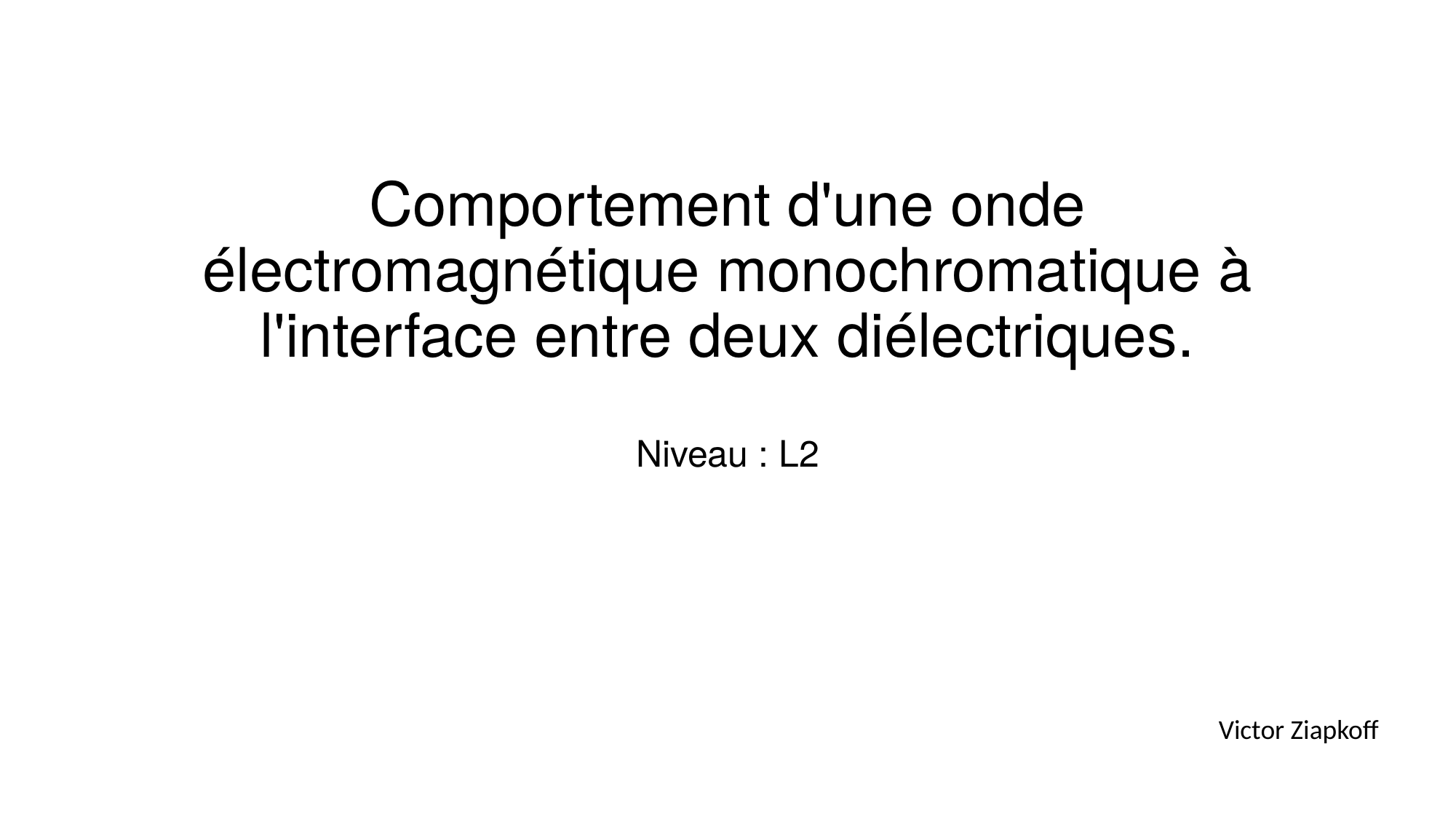

# Comportement d'une onde électromagnétique monochromatique à l'interface entre deux diélectriques.
Niveau : L2
Victor Ziapkoff